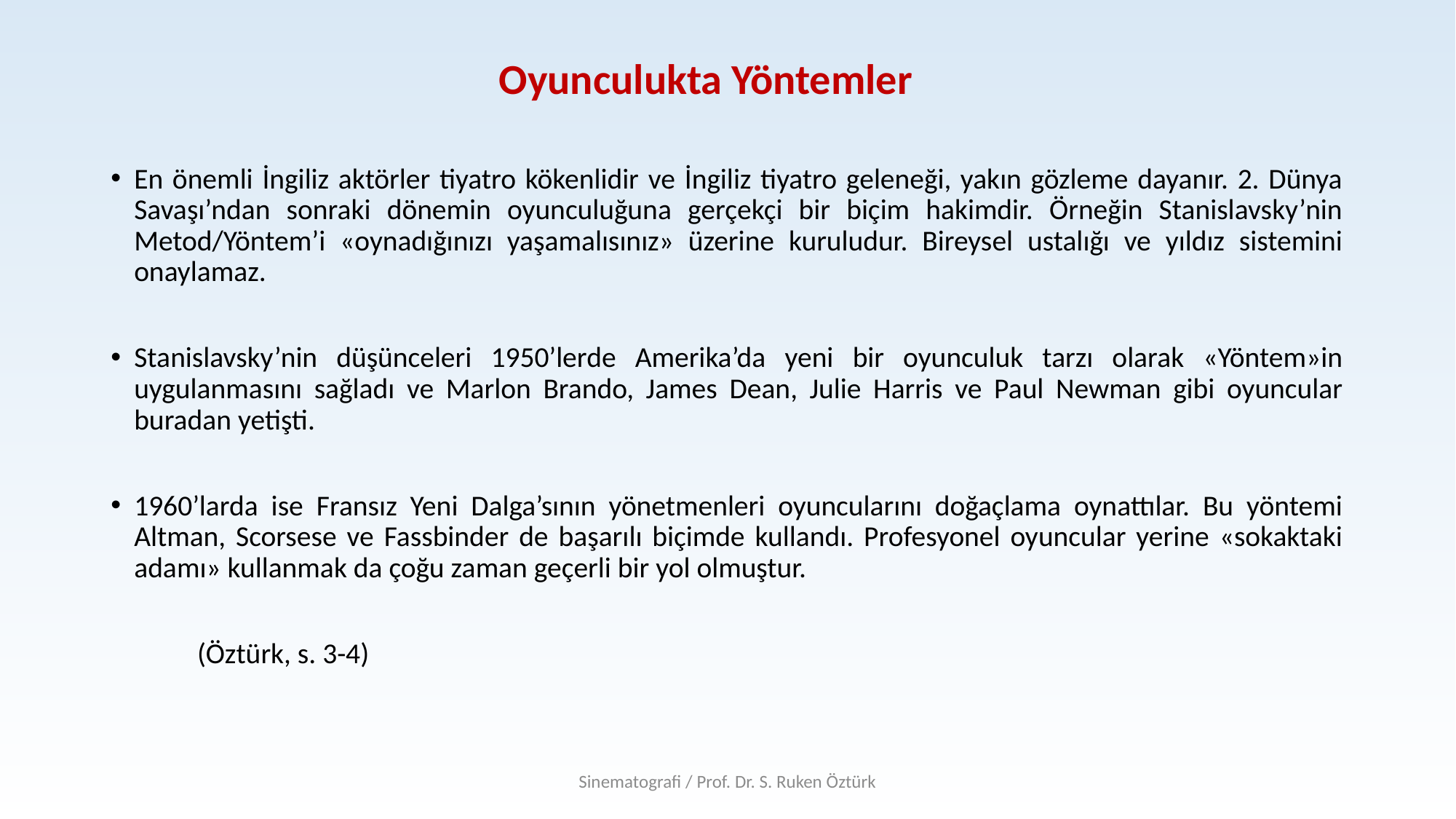

# Oyunculukta Yöntemler
En önemli İngiliz aktörler tiyatro kökenlidir ve İngiliz tiyatro geleneği, yakın gözleme dayanır. 2. Dünya Savaşı’ndan sonraki dönemin oyunculuğuna gerçekçi bir biçim hakimdir. Örneğin Stanislavsky’nin Metod/Yöntem’i «oynadığınızı yaşamalısınız» üzerine kuruludur. Bireysel ustalığı ve yıldız sistemini onaylamaz.

Stanislavsky’nin düşünceleri 1950’lerde Amerika’da yeni bir oyunculuk tarzı olarak «Yöntem»in uygulanmasını sağladı ve Marlon Brando, James Dean, Julie Harris ve Paul Newman gibi oyuncular buradan yetişti.

1960’larda ise Fransız Yeni Dalga’sının yönetmenleri oyuncularını doğaçlama oynattılar. Bu yöntemi Altman, Scorsese ve Fassbinder de başarılı biçimde kullandı. Profesyonel oyuncular yerine «sokaktaki adamı» kullanmak da çoğu zaman geçerli bir yol olmuştur.

									(Öztürk, s. 3-4)

Sinematografi / Prof. Dr. S. Ruken Öztürk